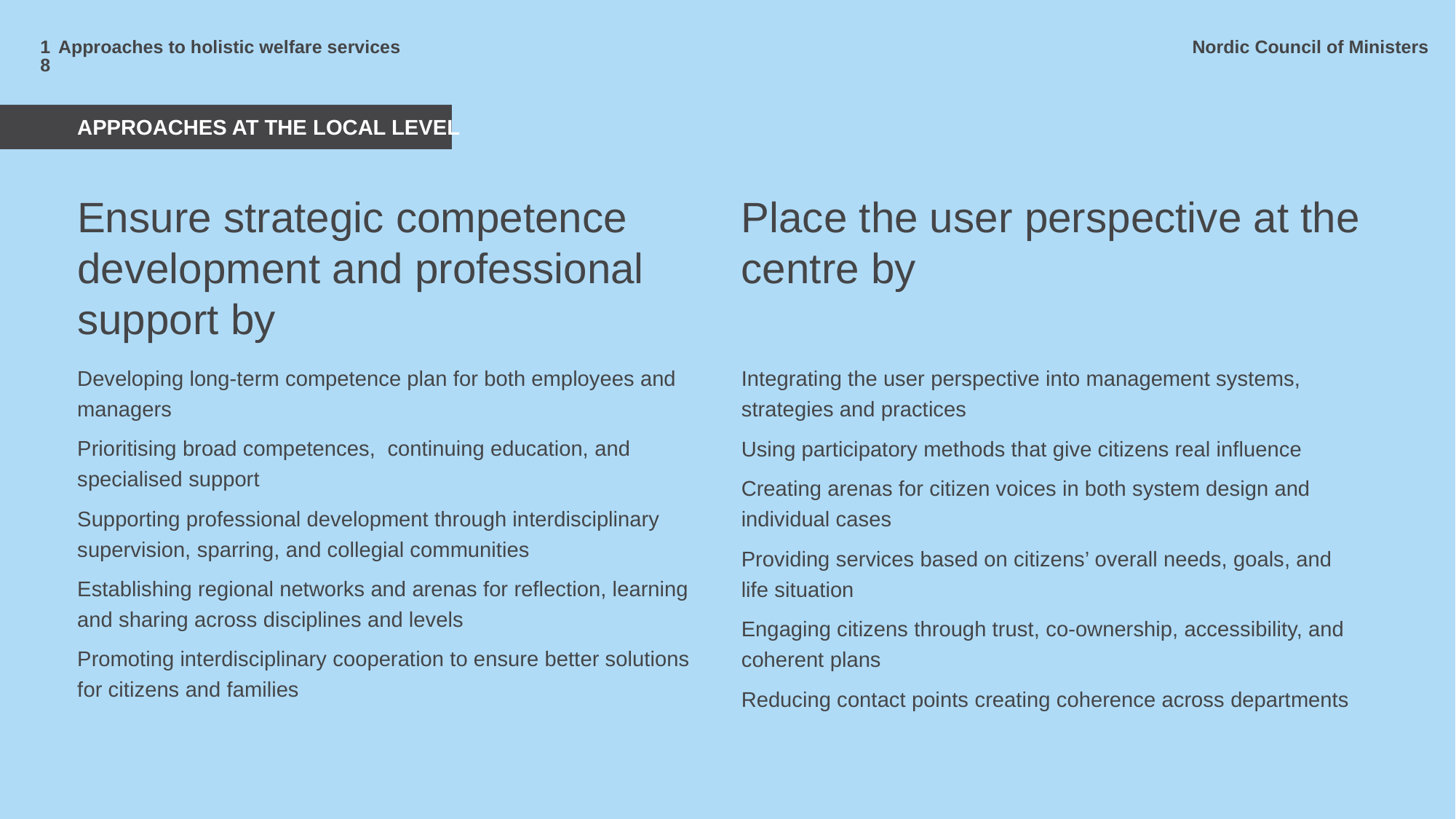

18
Approaches to holistic welfare services

Approaches at the local level
# Ensure strategic competence development and professional support by
Place the user perspective at the centre by
Developing long-term competence plan for both employees and managers
Prioritising broad competences,  continuing education, and specialised support
Supporting professional development through interdisciplinary supervision, sparring, and collegial communities
Establishing regional networks and arenas for reflection, learning and sharing across disciplines and levels
Promoting interdisciplinary cooperation to ensure better solutions for citizens and families
Integrating the user perspective into management systems, strategies and practices
Using participatory methods that give citizens real influence
Creating arenas for citizen voices in both system design and individual cases
Providing services based on citizens’ overall needs, goals, and life situation
Engaging citizens through trust, co-ownership, accessibility, and coherent plans
Reducing contact points creating coherence across departments